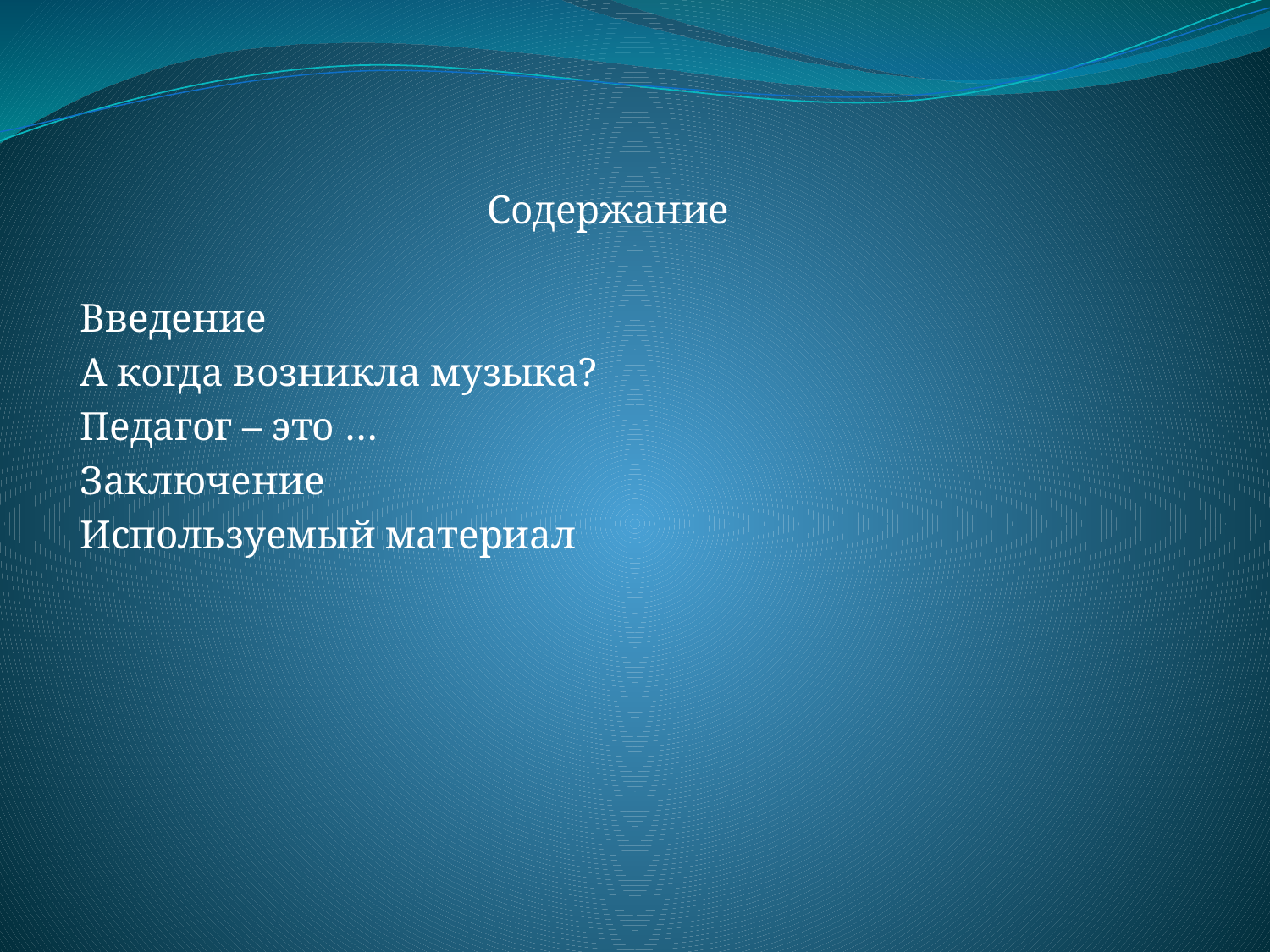

Содержание

Введение
А когда возникла музыка?
Педагог – это …
Заключение
Используемый материал